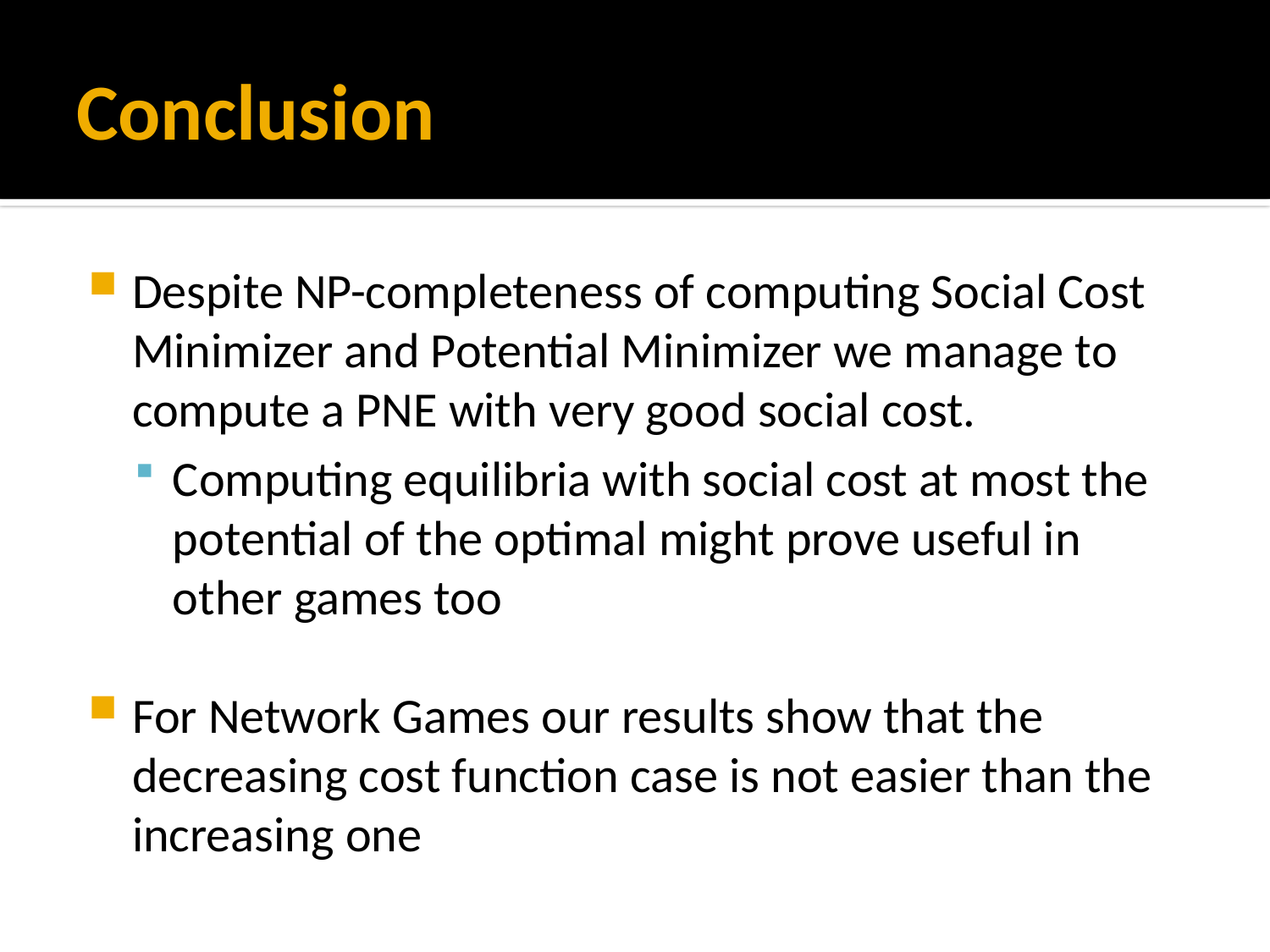

# Conclusion
Despite NP-completeness of computing Social Cost Minimizer and Potential Minimizer we manage to compute a PNE with very good social cost.
Computing equilibria with social cost at most the potential of the optimal might prove useful in other games too

For Network Games our results show that the decreasing cost function case is not easier than the increasing one